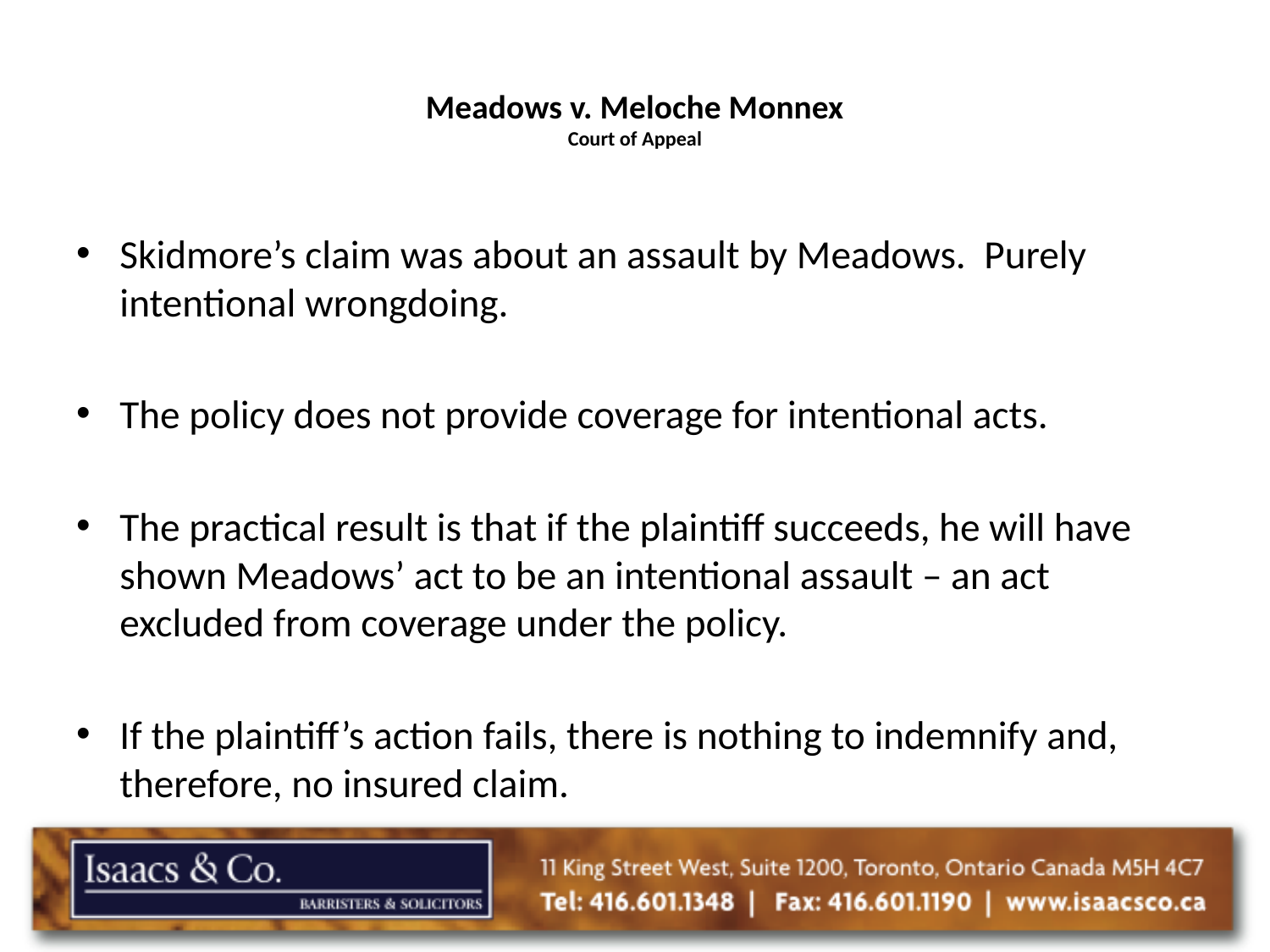

# Meadows v. Meloche Monnex Court of Appeal
Skidmore’s claim was about an assault by Meadows.  Purely intentional wrongdoing.

The policy does not provide coverage for intentional acts.

The practical result is that if the plaintiff succeeds, he will have shown Meadows’ act to be an intentional assault – an act excluded from coverage under the policy.

If the plaintiff’s action fails, there is nothing to indemnify and, therefore, no insured claim.